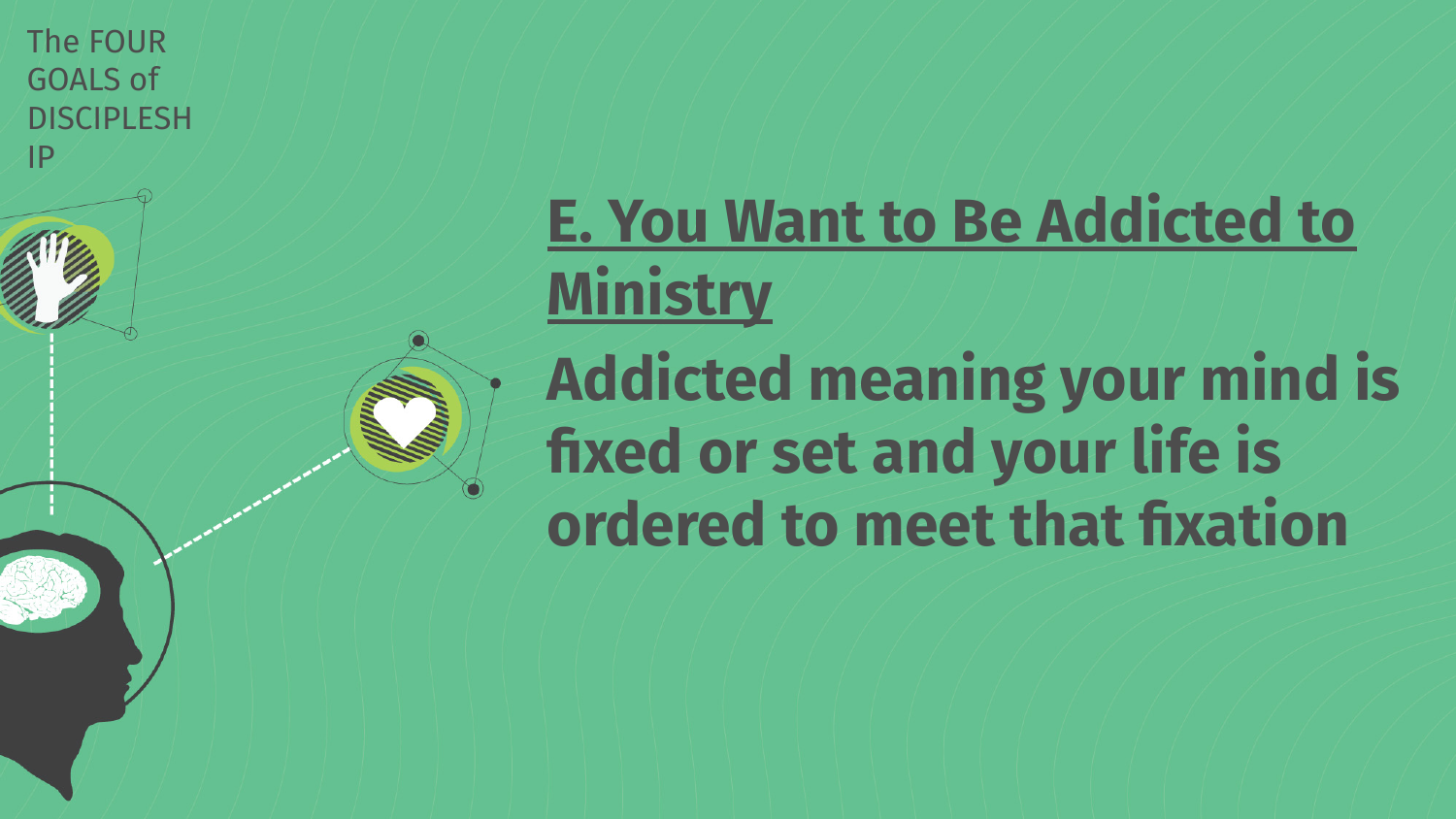

# The FOUR GOALS of DISCIPLESHIP
E. You Want to Be Addicted to Ministry
Addicted meaning your mind is fixed or set and your life is ordered to meet that fixation